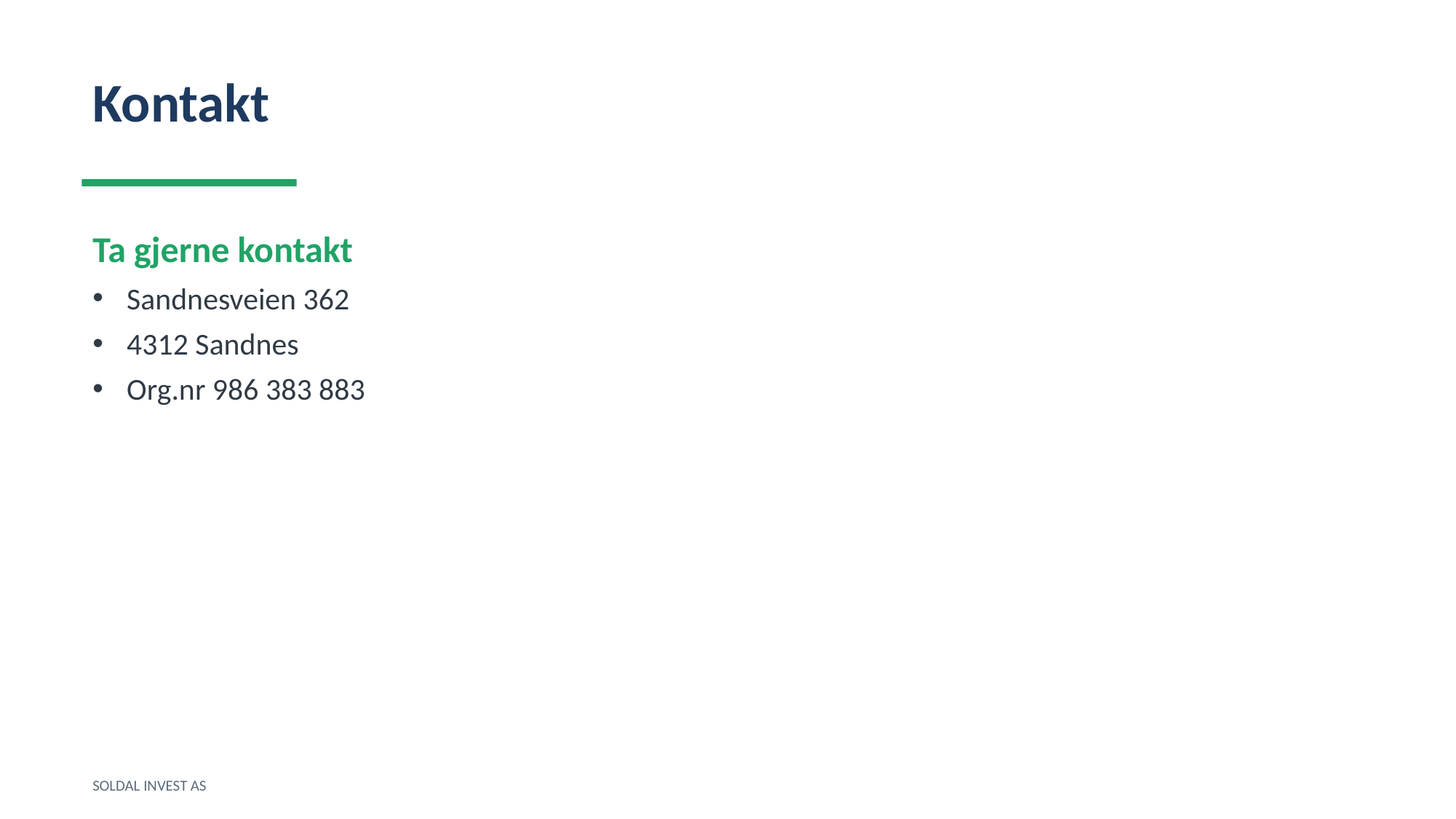

Kontakt

Ta gjerne kontakt
Sandnesveien 362
4312 Sandnes
Org.nr 986 383 883
SOLDAL INVEST AS